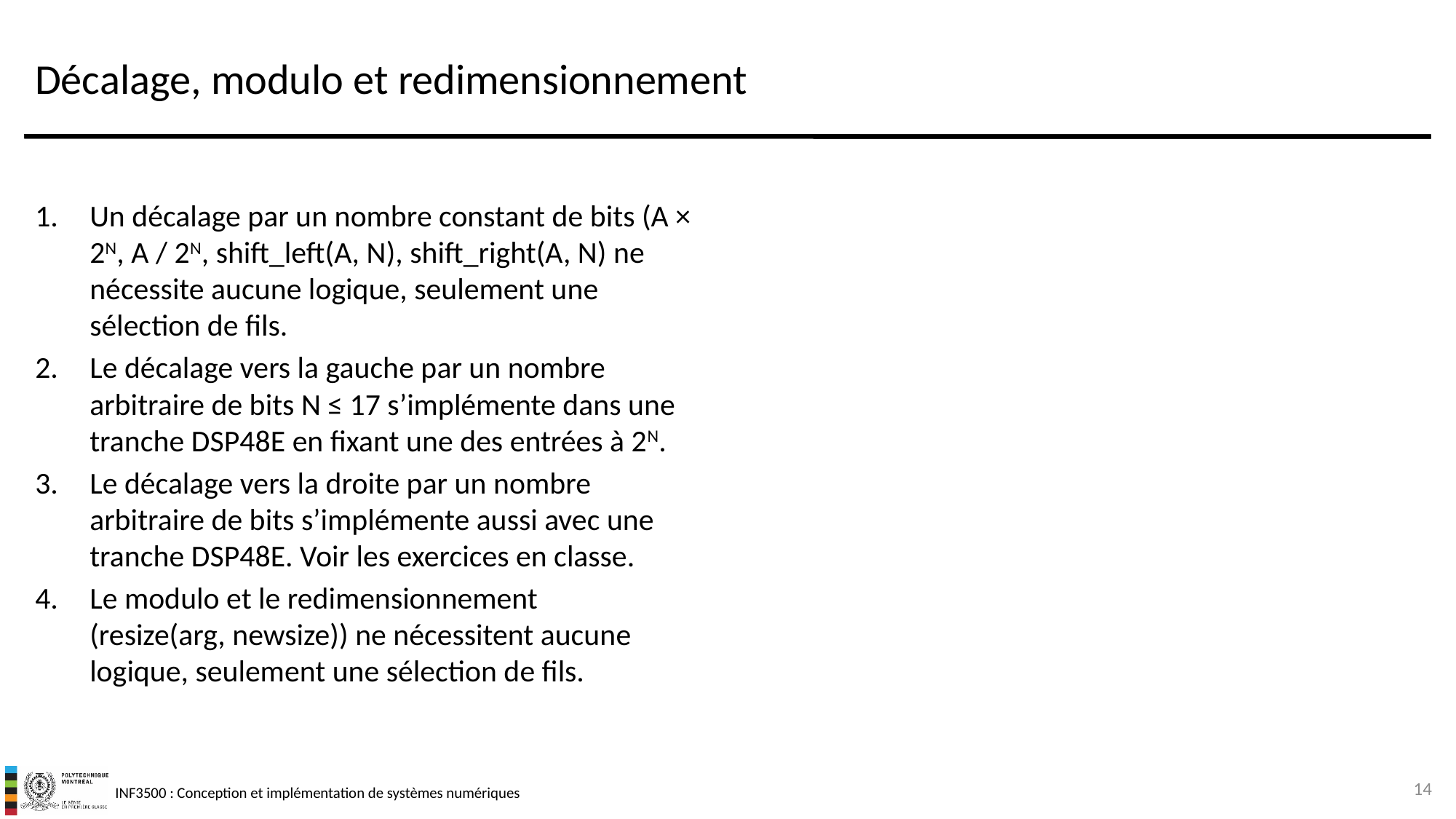

# Décalage, modulo et redimensionnement
Un décalage par un nombre constant de bits (A × 2N, A / 2N, shift_left(A, N), shift_right(A, N) ne nécessite aucune logique, seulement une sélection de fils.
Le décalage vers la gauche par un nombre arbitraire de bits N ≤ 17 s’implémente dans une tranche DSP48E en fixant une des entrées à 2N.
Le décalage vers la droite par un nombre arbitraire de bits s’implémente aussi avec une tranche DSP48E. Voir les exercices en classe.
Le modulo et le redimensionnement
(resize(arg, newsize)) ne nécessitent aucune logique, seulement une sélection de fils.
14